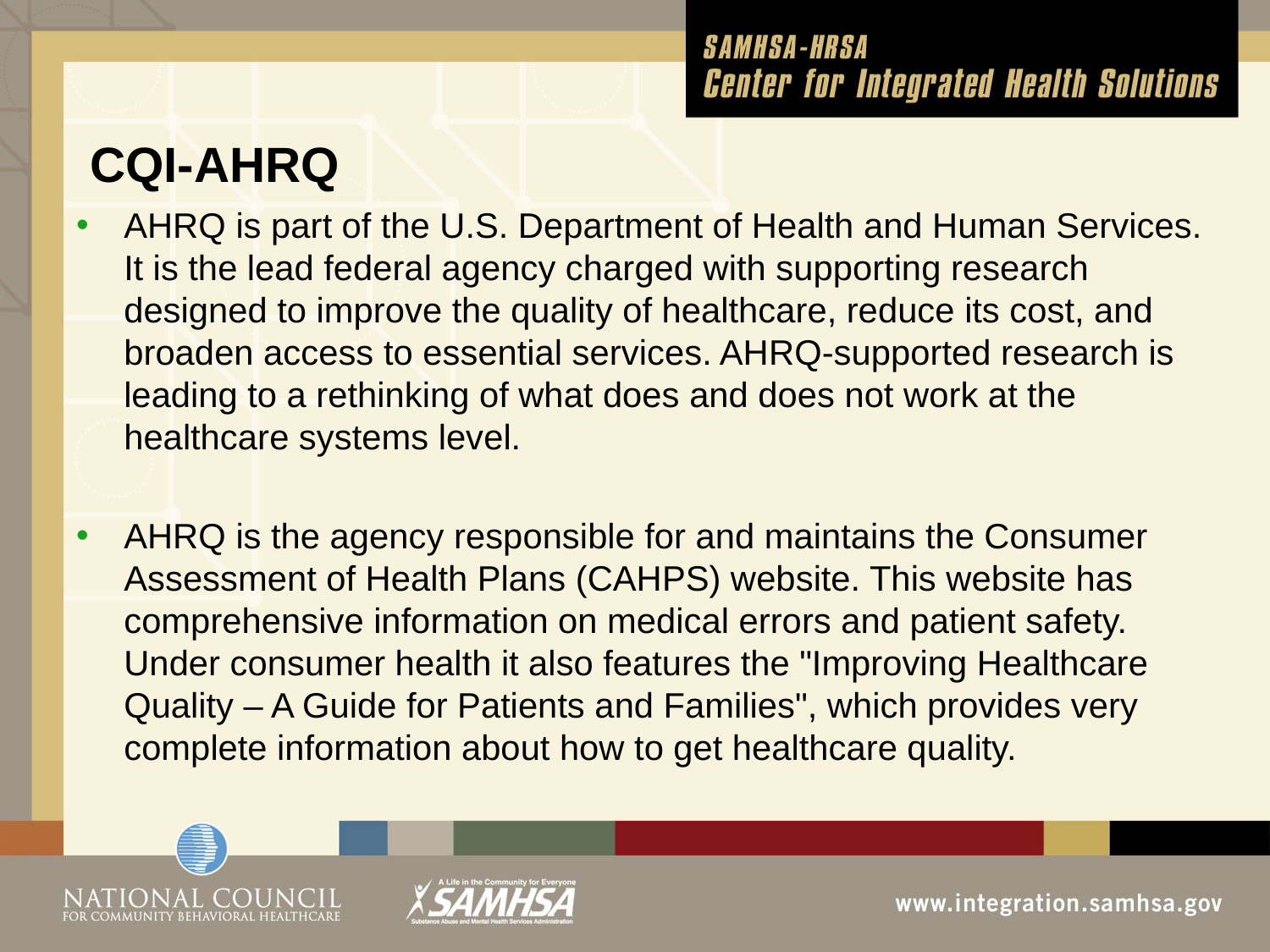

# CQI-AHRQ
AHRQ is part of the U.S. Department of Health and Human Services. It is the lead federal agency charged with supporting research designed to improve the quality of healthcare, reduce its cost, and broaden access to essential services. AHRQ-supported research is leading to a rethinking of what does and does not work at the healthcare systems level.

AHRQ is the agency responsible for and maintains the Consumer Assessment of Health Plans (CAHPS) website. This website has comprehensive information on medical errors and patient safety. Under consumer health it also features the "Improving Healthcare Quality – A Guide for Patients and Families", which provides very complete information about how to get healthcare quality.